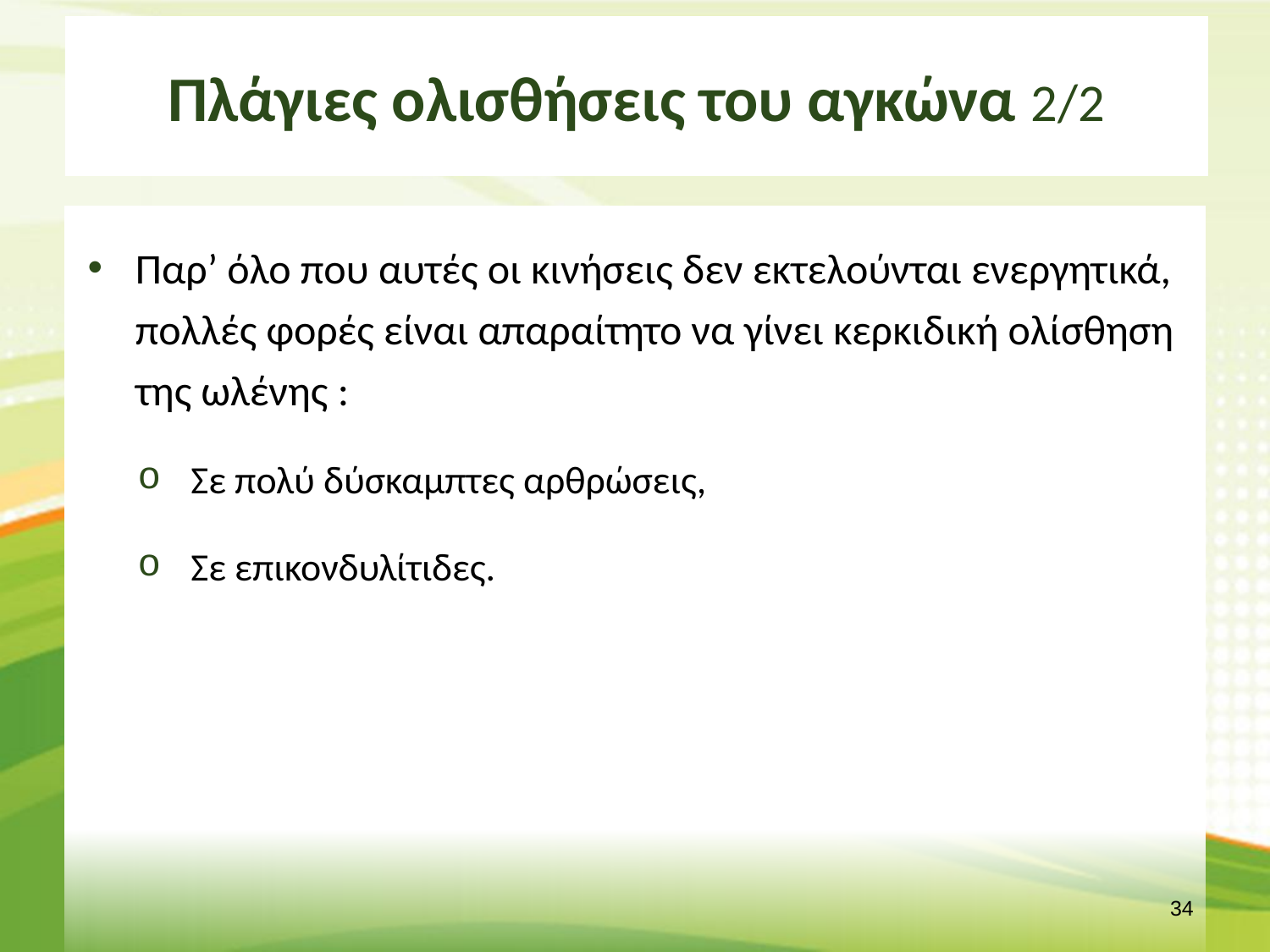

# Πλάγιες ολισθήσεις του αγκώνα 2/2
Παρ’ όλο που αυτές οι κινήσεις δεν εκτελούνται ενεργητικά, πολλές φορές είναι απαραίτητο να γίνει κερκιδική ολίσθηση της ωλένης :
Σε πολύ δύσκαμπτες αρθρώσεις,
Σε επικονδυλίτιδες.
34